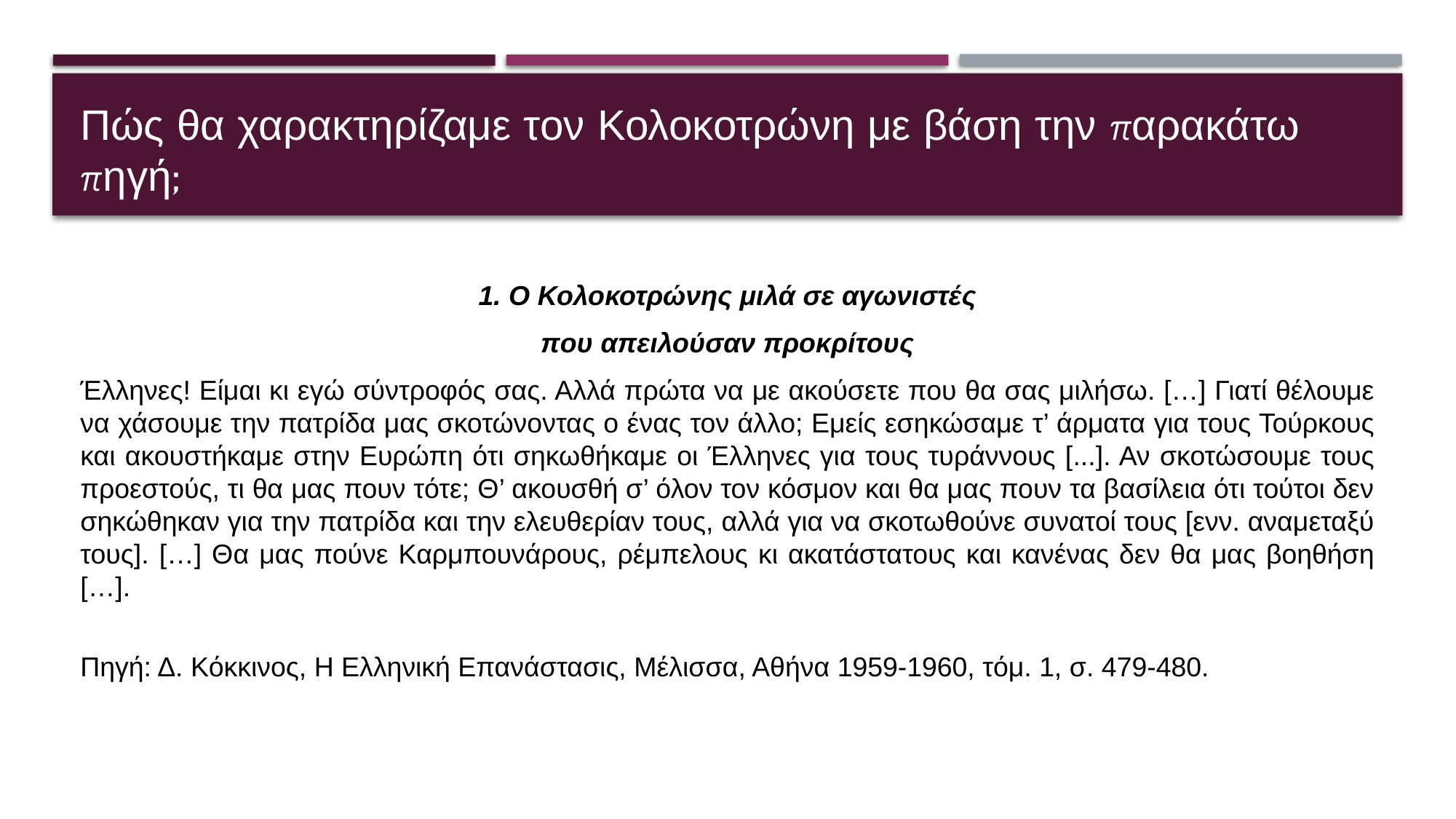

# Πώς θα χαρακτηρίζαμε τον Κολοκοτρώνη με βάση την παρακάτω πηγή;
1. Ο Κολοκοτρώνης μιλά σε αγωνιστές
που απειλούσαν προκρίτους
Έλληνες! Είμαι κι εγώ σύντροφός σας. Αλλά πρώτα να με ακούσετε που θα σας μιλήσω. […] Γιατί θέλουμε να χάσουμε την πατρίδα μας σκοτώνοντας ο ένας τον άλλο; Εμείς εσηκώσαμε τ’ άρματα για τους Τούρκους και ακουστήκαμε στην Ευρώπη ότι σηκωθήκαμε οι Έλληνες για τους τυράννους [...]. Αν σκοτώσουμε τους προεστούς, τι θα μας πουν τότε; Θ’ ακουσθή σ’ όλον τον κόσμον και θα μας πουν τα βασίλεια ότι τούτοι δεν σηκώθηκαν για την πατρίδα και την ελευθερίαν τους, αλλά για να σκοτωθούνε συνατοί τους [ενν. αναμεταξύ τους]. […] Θα μας πούνε Καρμπουνάρους, ρέμπελους κι ακατάστατους και κανένας δεν θα μας βοηθήση […].
Πηγή: Δ. Κόκκινος, Η Ελληνική Επανάστασις, Μέλισσα, Αθήνα 1959-1960, τόμ. 1, σ. 479-480.